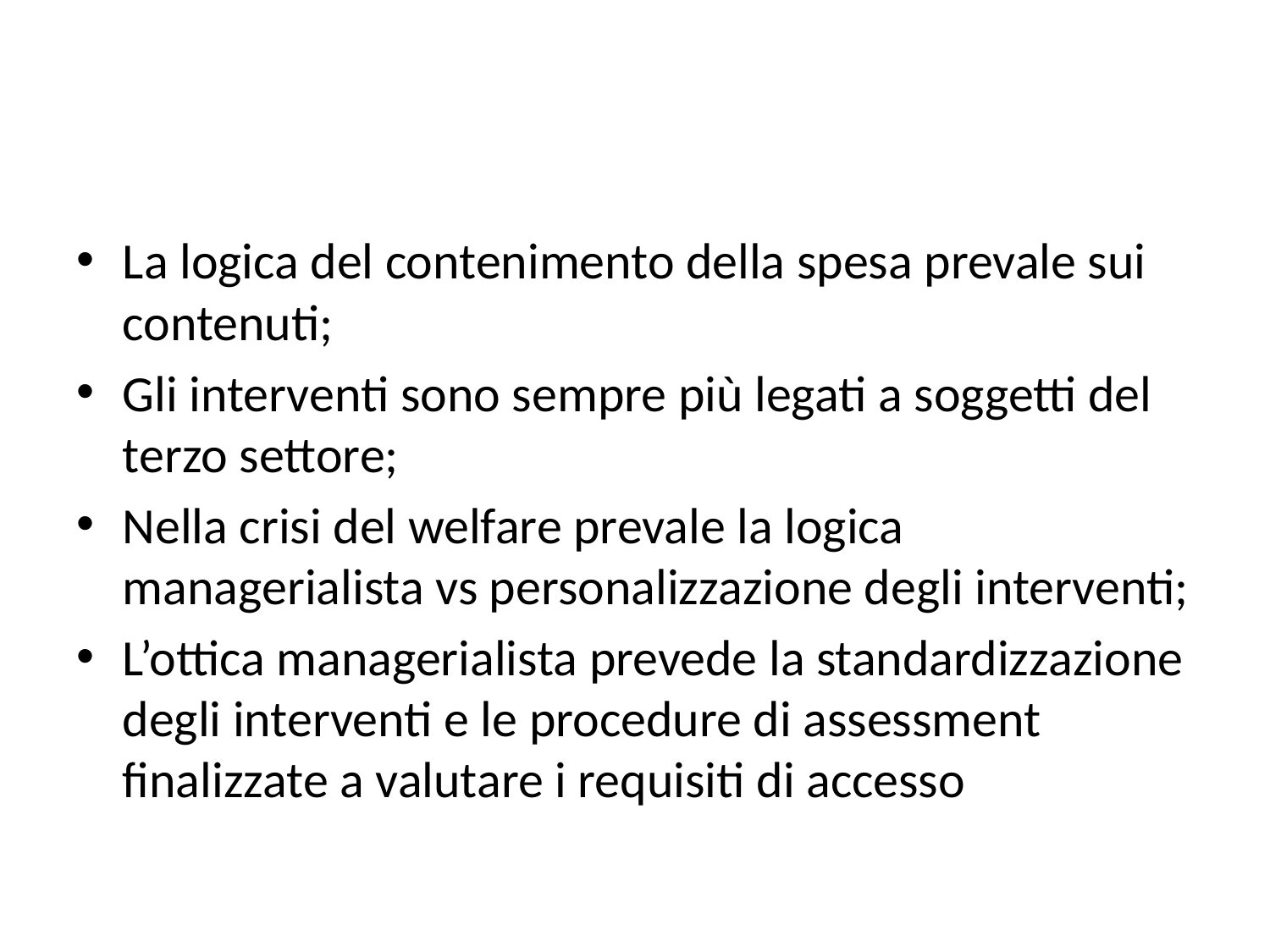

#
La logica del contenimento della spesa prevale sui contenuti;
Gli interventi sono sempre più legati a soggetti del terzo settore;
Nella crisi del welfare prevale la logica managerialista vs personalizzazione degli interventi;
L’ottica managerialista prevede la standardizzazione degli interventi e le procedure di assessment finalizzate a valutare i requisiti di accesso